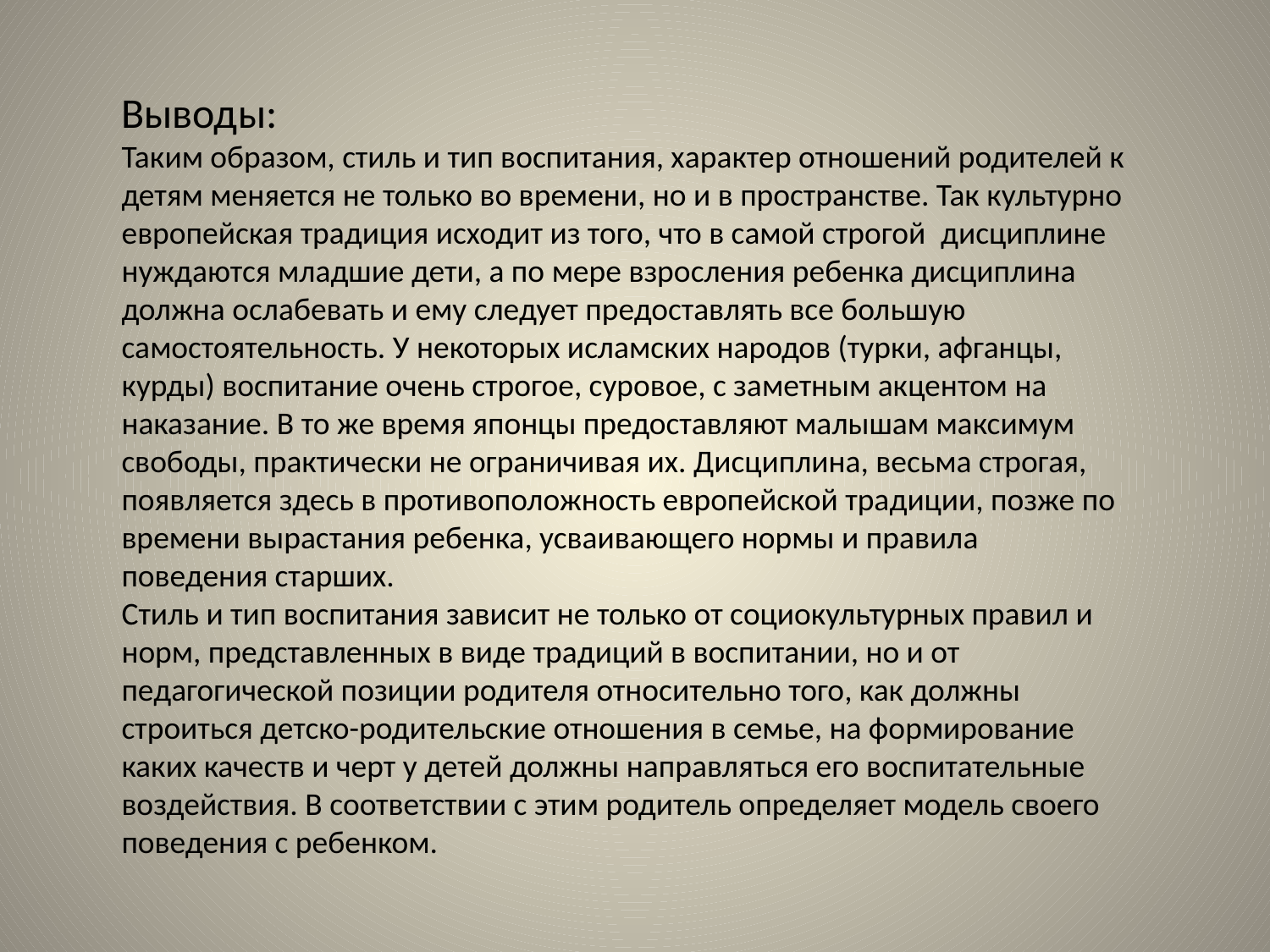

Выводы:
Таким образом, стиль и тип воспитания, характер отношений родителей к детям меняется не только во времени, но и в пространстве. Так культурно европейская традиция исходит из того, что в самой строгой  дисциплине нуждаются младшие дети, а по мере взросления ребенка дисциплина должна ослабевать и ему следует предоставлять все большую самостоятельность. У некоторых исламских народов (турки, афганцы, курды) воспитание очень строгое, суровое, с заметным акцентом на наказание. В то же время японцы предоставляют малышам максимум свободы, практически не ограничивая их. Дисциплина, весьма строгая, появляется здесь в противоположность европейской традиции, позже по времени вырастания ребенка, усваивающего нормы и правила поведения старших.
Стиль и тип воспитания зависит не только от социокультурных правил и норм, представленных в виде традиций в воспитании, но и от педагогической позиции родителя относительно того, как должны строиться детско-родительские отношения в семье, на формирование каких качеств и черт у детей должны направляться его воспитательные воздействия. В соответствии с этим родитель определяет модель своего поведения с ребенком.